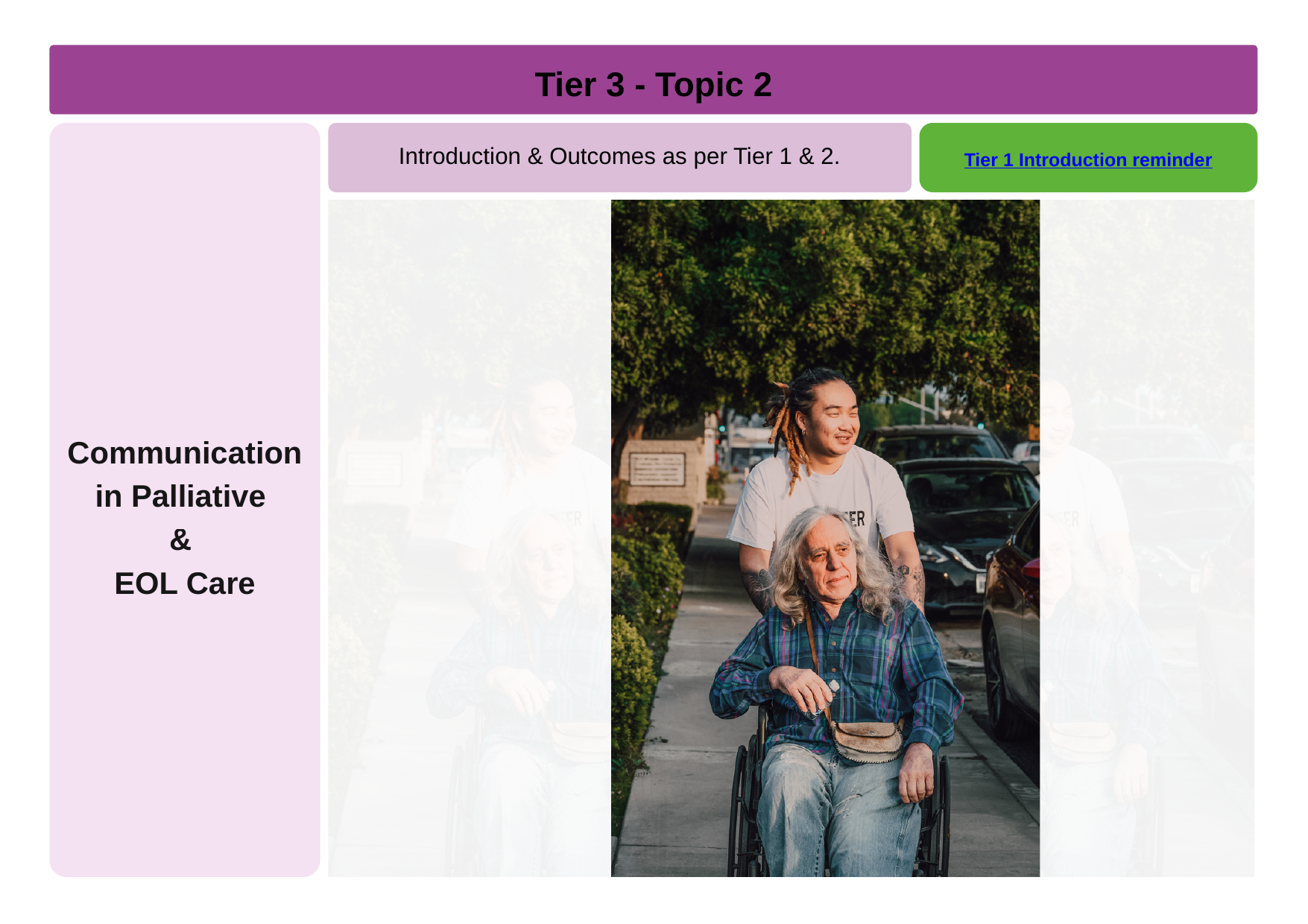

Tier 3 - Topic 2

Communication in Palliative
&
EOL Care

Introduction & Outcomes as per Tier 1 & 2.

Tier 1 Introduction reminder